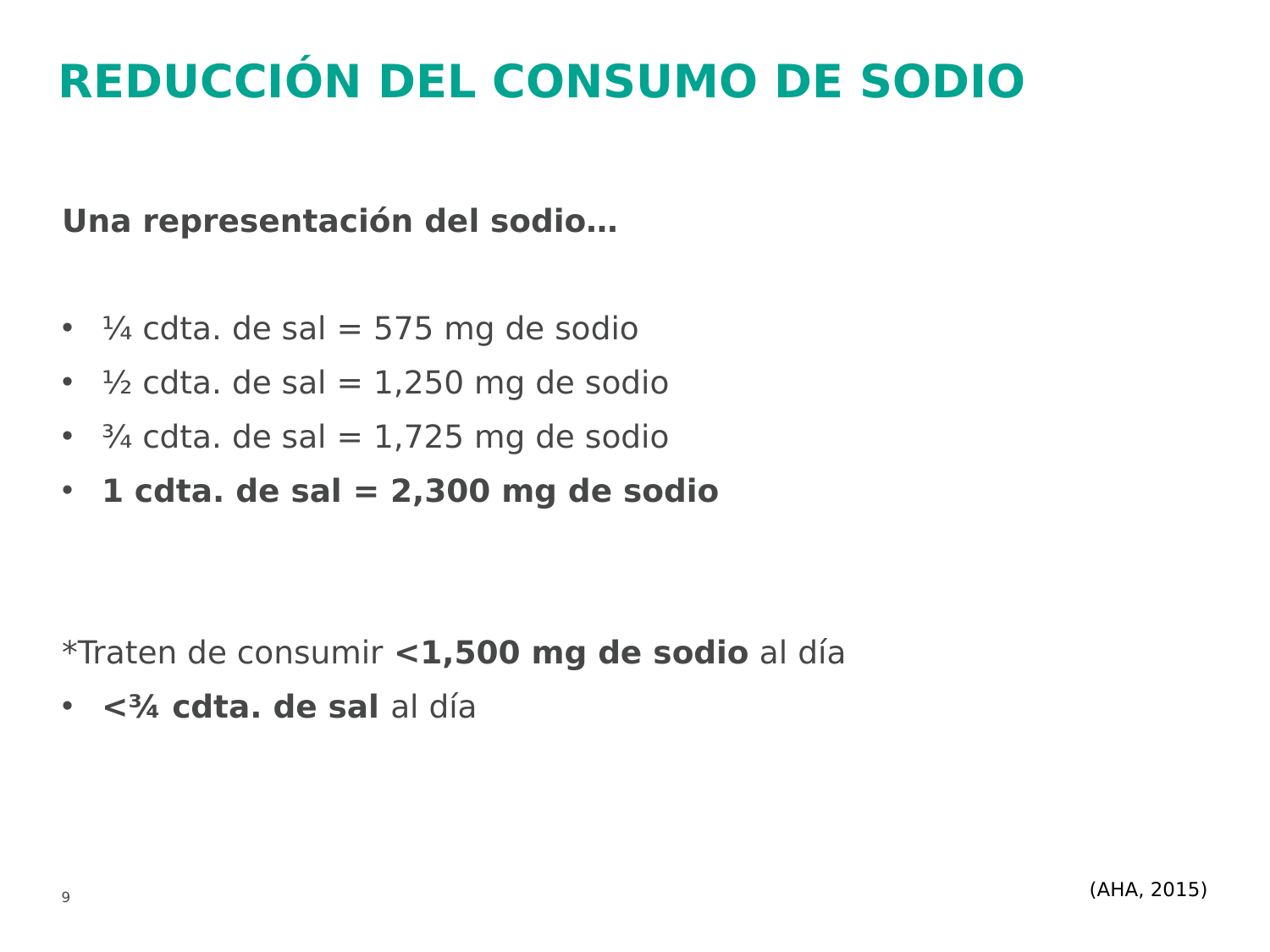

# Reducción del consumo de sodio
Una representación del sodio…

¼ cdta. de sal = 575 mg de sodio
½ cdta. de sal = 1,250 mg de sodio
¾ cdta. de sal = 1,725 mg de sodio
1 cdta. de sal = 2,300 mg de sodio

*Traten de consumir <1,500 mg de sodio al día
<¾ cdta. de sal al día
(AHA, 2015)
9